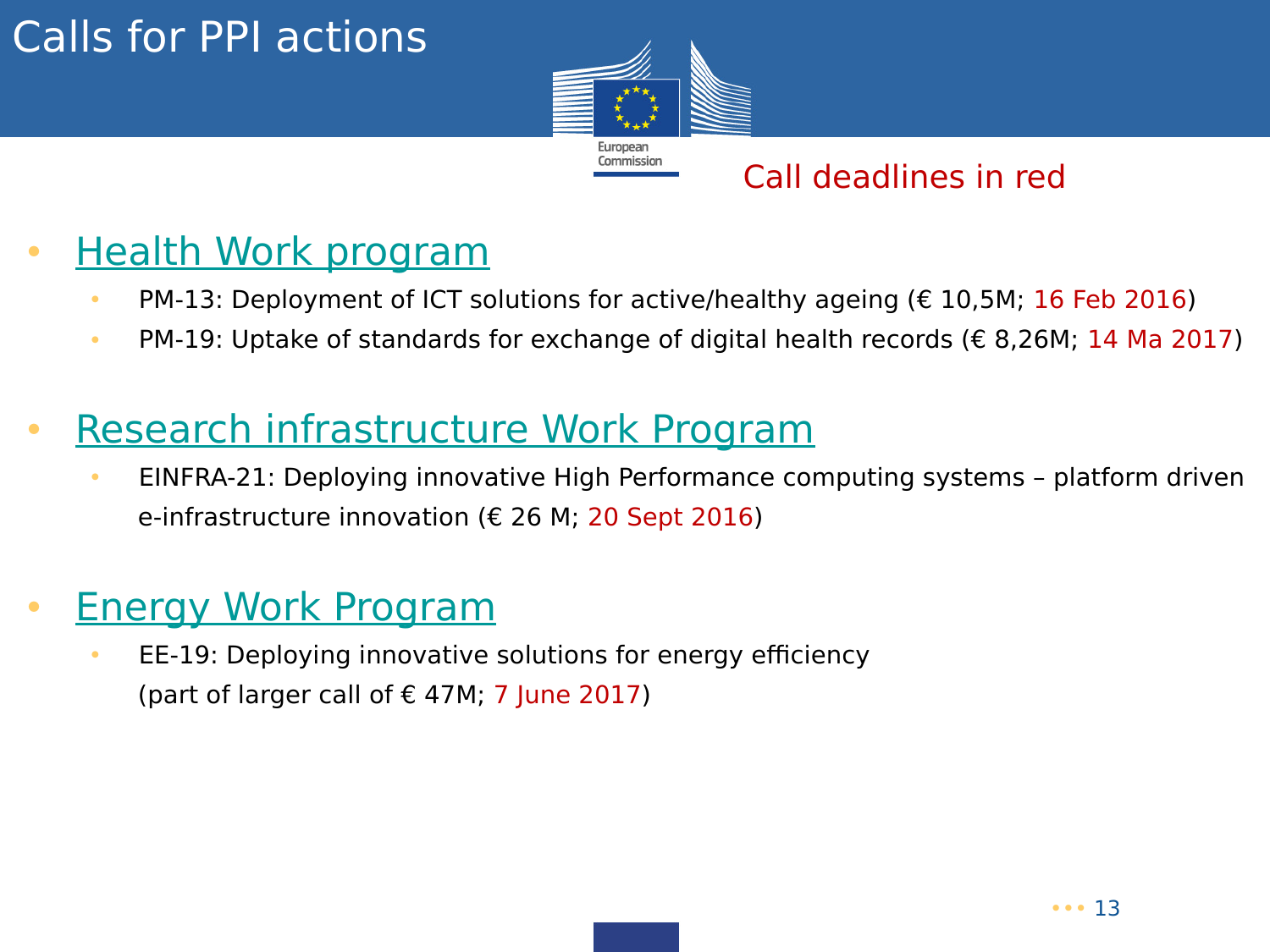

Calls for PPI actions

Health Work program
PM-13: Deployment of ICT solutions for active/healthy ageing (€ 10,5M; 16 Feb 2016)
PM-19: Uptake of standards for exchange of digital health records (€ 8,26M; 14 Ma 2017)

Research infrastructure Work Program
EINFRA-21: Deploying innovative High Performance computing systems – platform driven
      e-infrastructure innovation (€ 26 M; 20 Sept 2016)

Energy Work Program
EE-19: Deploying innovative solutions for energy efficiency
      (part of larger call of € 47M; 7 June 2017)

Call deadlines in red
••• 13